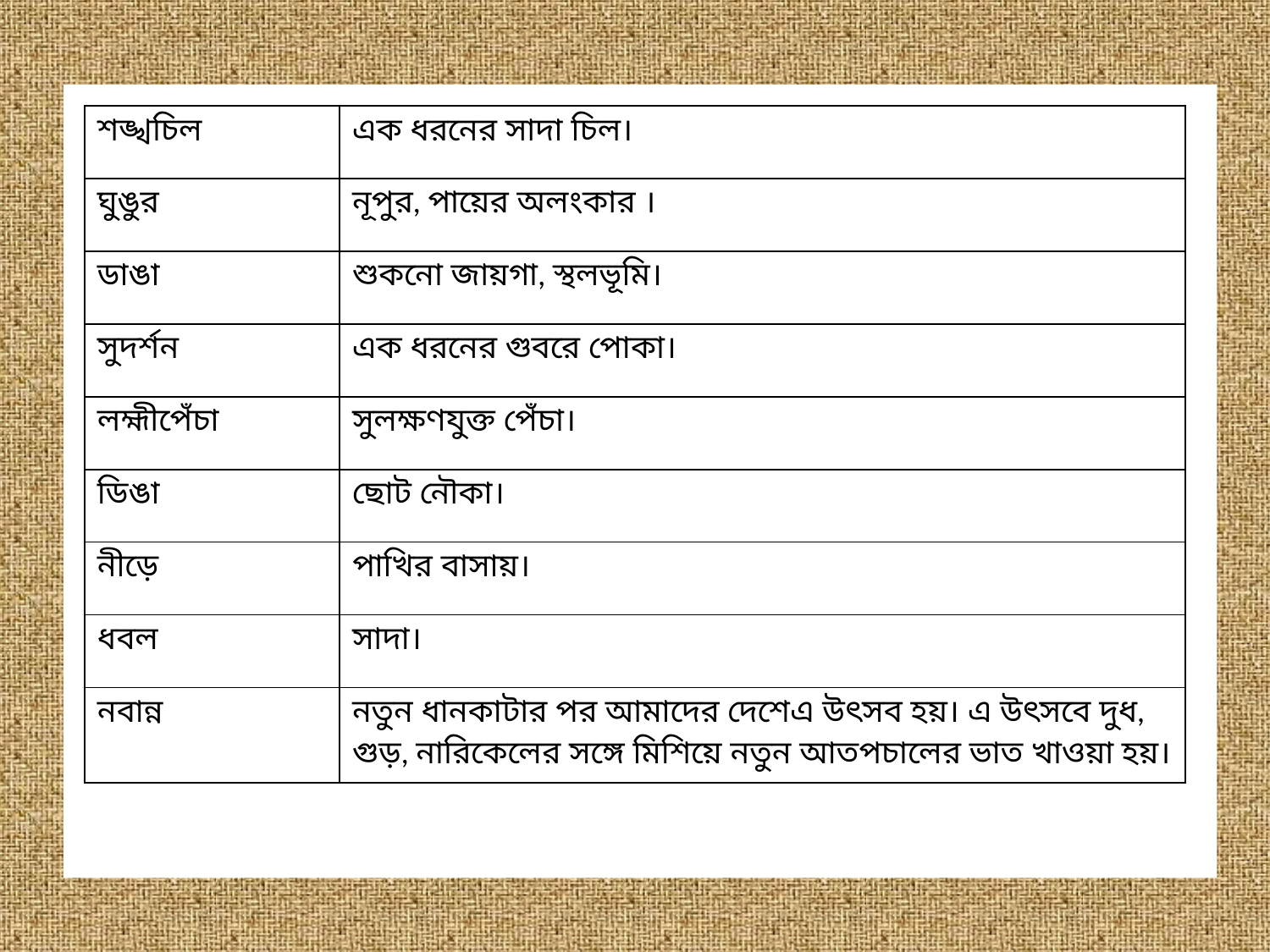

| শঙ্খচিল | এক ধরনের সাদা চিল। |
| --- | --- |
| ঘুঙুর | নূপুর, পায়ের অলংকার । |
| ডাঙা | শুকনো জায়গা, স্থলভূমি। |
| সুদর্শন | এক ধরনের গুবরে পোকা। |
| লহ্মীপেঁচা | সুলক্ষণযুক্ত পেঁচা। |
| ডিঙা | ছোট নৌকা। |
| নীড়ে | পাখির বাসায়। |
| ধবল | সাদা। |
| নবান্ন | নতুন ধানকাটার পর আমাদের দেশেএ উৎসব হয়। এ উৎসবে দুধ, গুড়, নারিকেলের সঙ্গে মিশিয়ে নতুন আতপচালের ভাত খাওয়া হয়। |